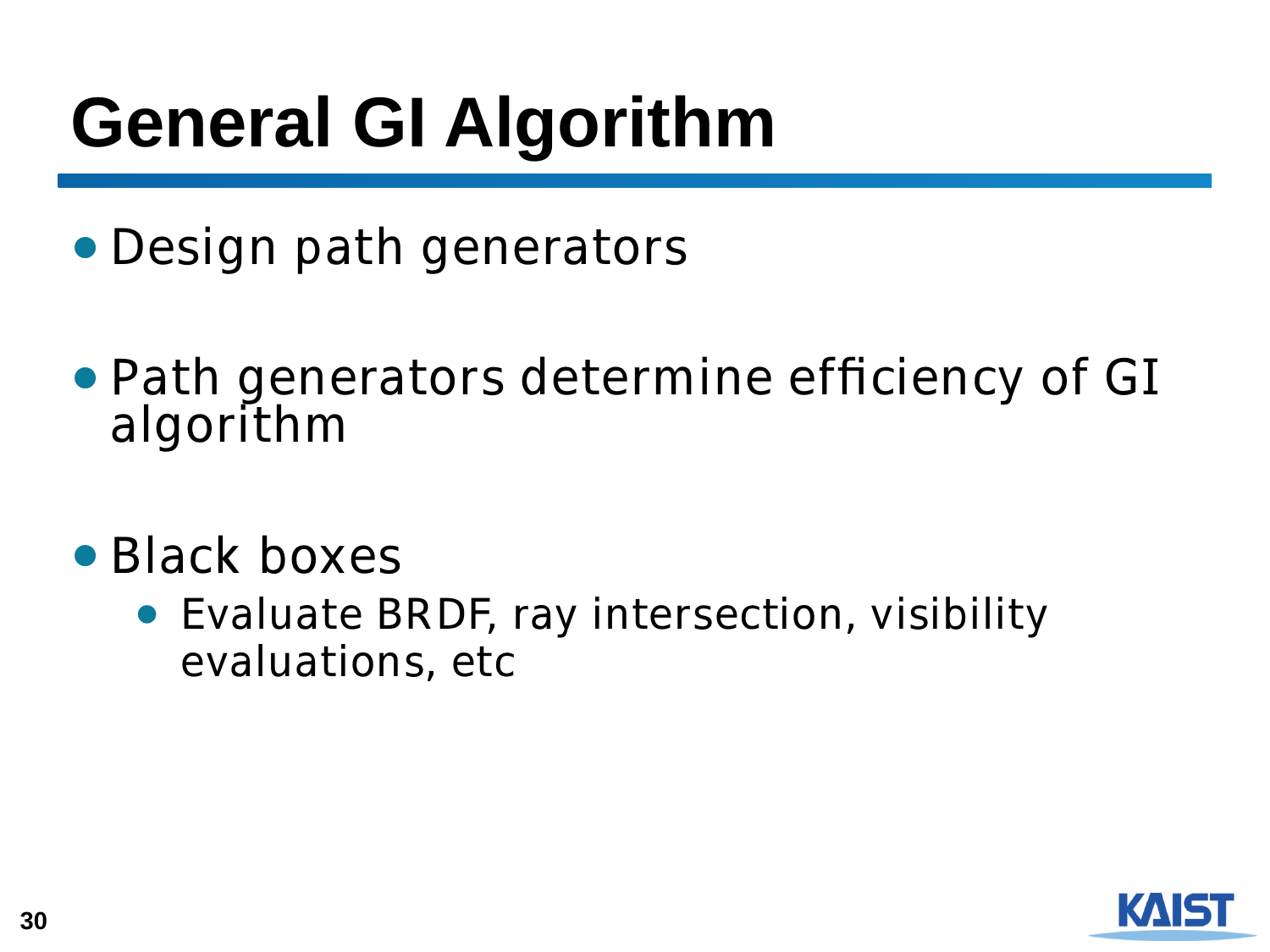

# General GI Algorithm
Design path generators

Path generators determine efficiency of GI algorithm

Black boxes
Evaluate BRDF, ray intersection, visibility evaluations, etc